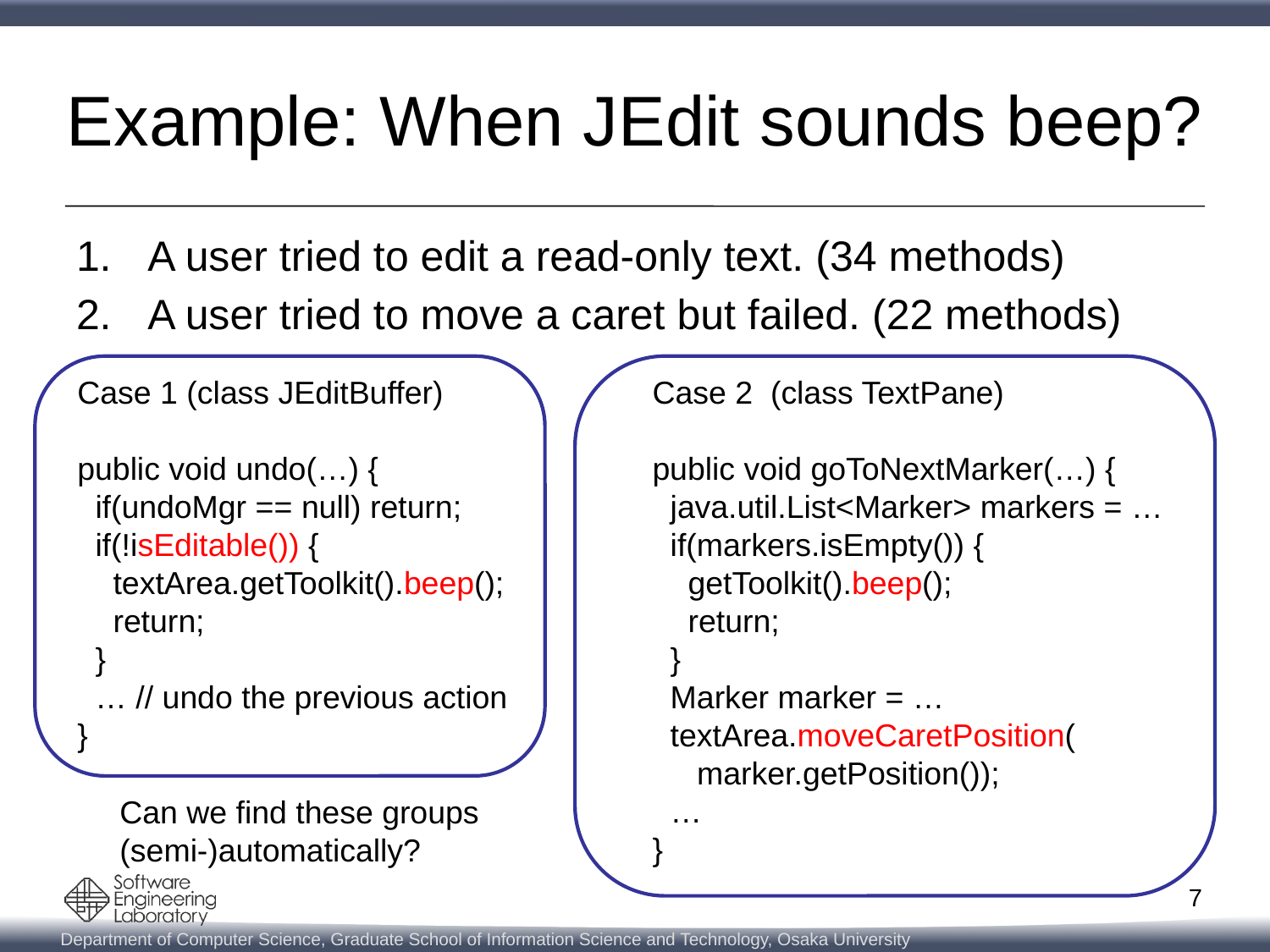

# Example: When JEdit sounds beep?
A user tried to edit a read-only text. (34 methods)
A user tried to move a caret but failed. (22 methods)

Case 1 (class JEditBuffer)

public void undo(…) {
  if(undoMgr == null) return;
  if(!isEditable()) {
    textArea.getToolkit().beep();
    return;
  }
  … // undo the previous action
}
Case 2  (class TextPane)

public void goToNextMarker(…) {
  java.util.List<Marker> markers = …
  if(markers.isEmpty()) {
    getToolkit().beep();
    return;
  }
  Marker marker = …
  textArea.moveCaretPosition(
     marker.getPosition());
  …
}
Can we find these groups
(semi-)automatically?
7